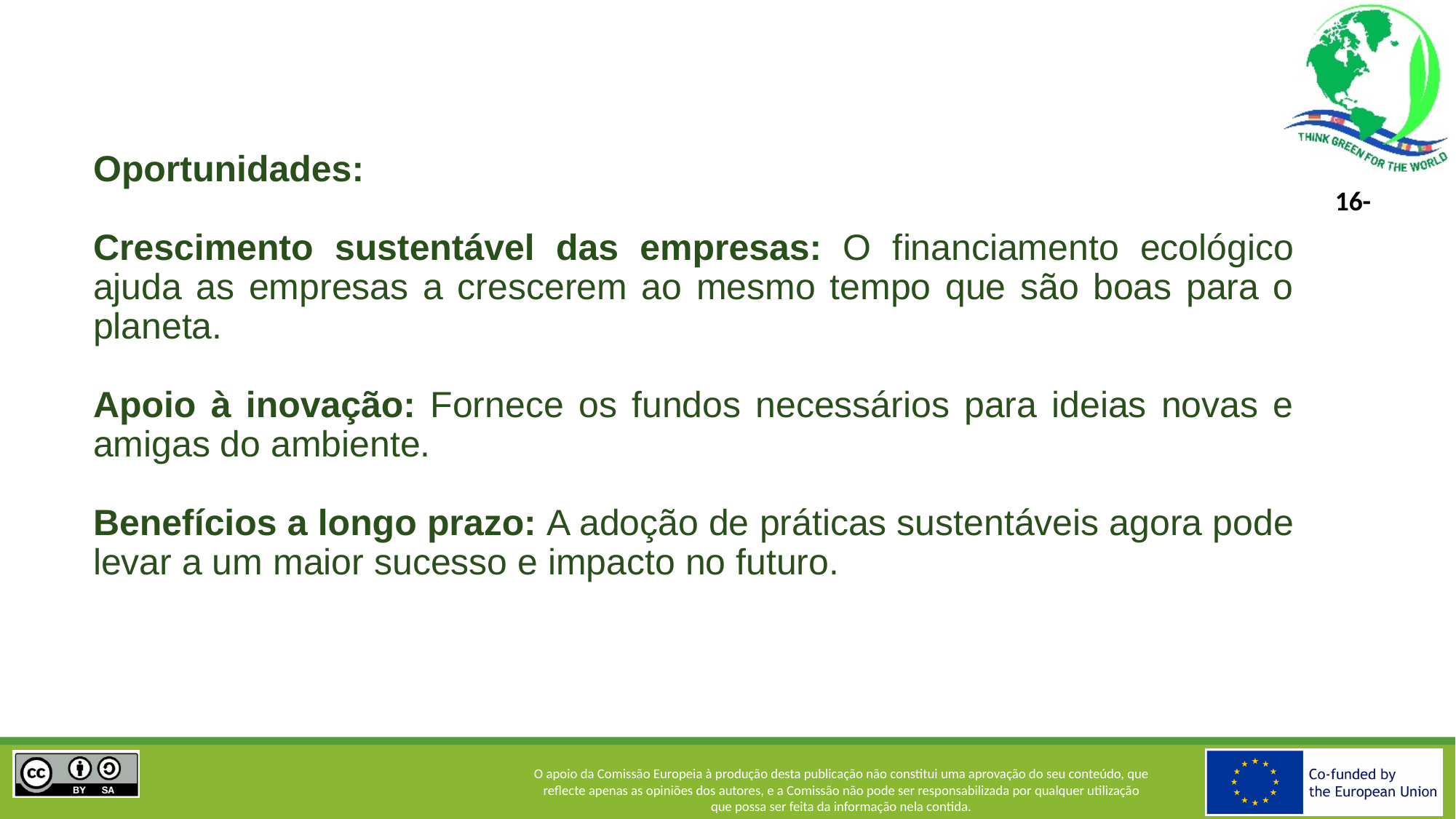

Oportunidades:

Crescimento sustentável das empresas: O financiamento ecológico ajuda as empresas a crescerem ao mesmo tempo que são boas para o planeta.

Apoio à inovação: Fornece os fundos necessários para ideias novas e amigas do ambiente.

Benefícios a longo prazo: A adoção de práticas sustentáveis agora pode levar a um maior sucesso e impacto no futuro.